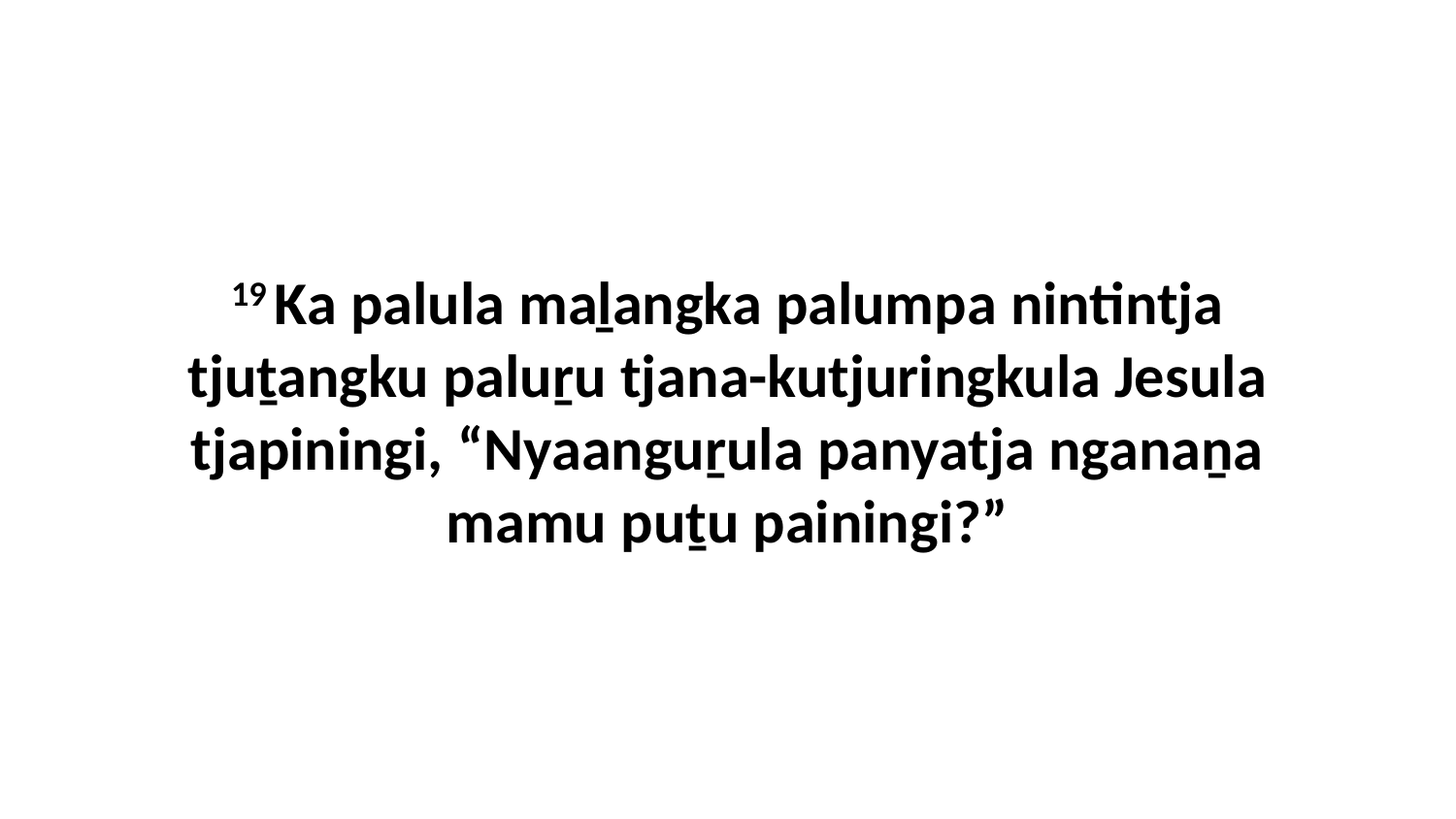

19 Ka palula maḻangka palumpa nintintja tjuṯangku paluṟu tjana-kutjuringkula Jesula tjapiningi, “Nyaanguṟula panyatja nganaṉa mamu puṯu painingi?”